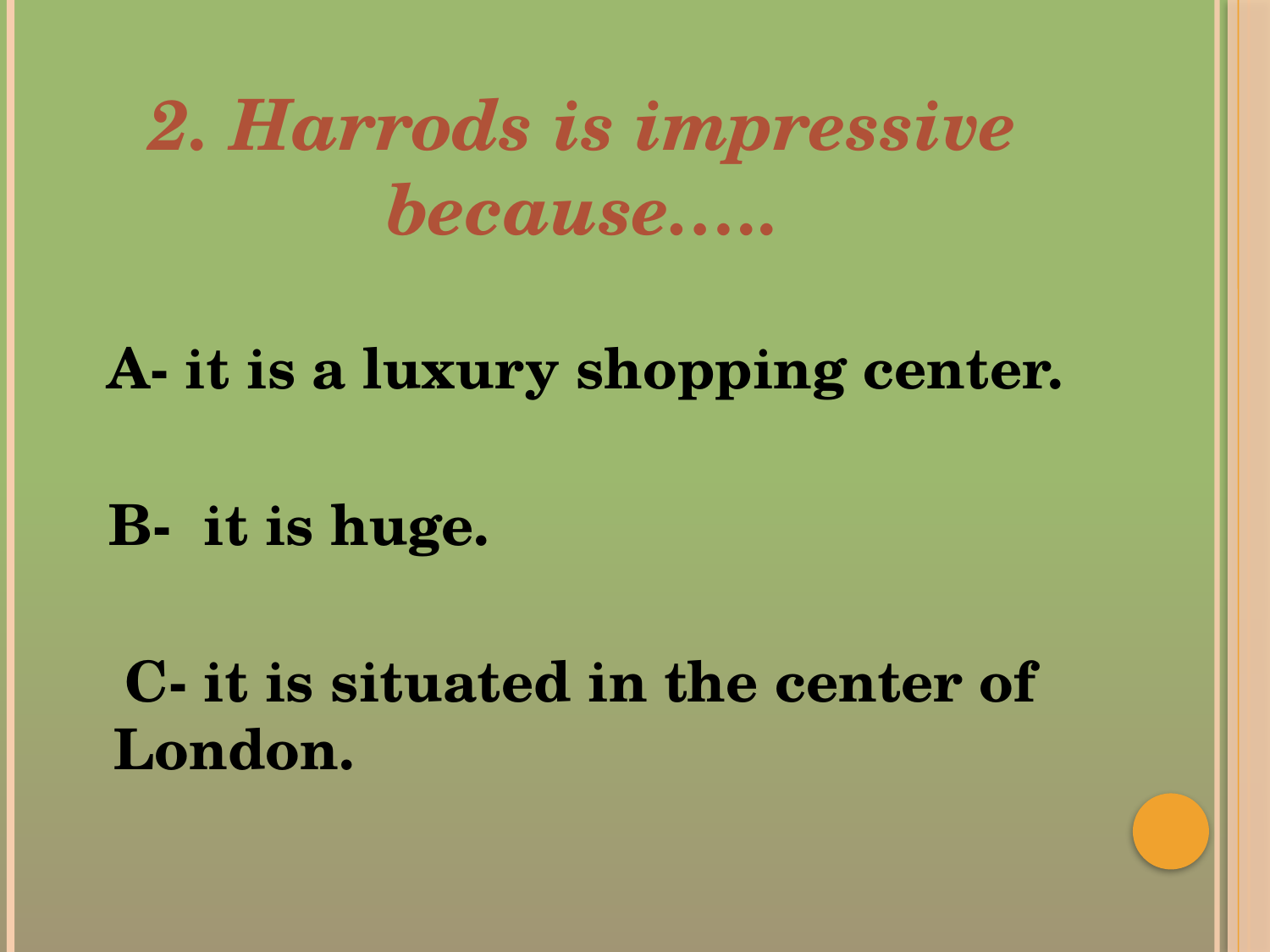

# 2. Harrods is impressive because…..
  A- it is a luxury shopping center.

  B-  it is huge.

   C- it is situated in the center of London.